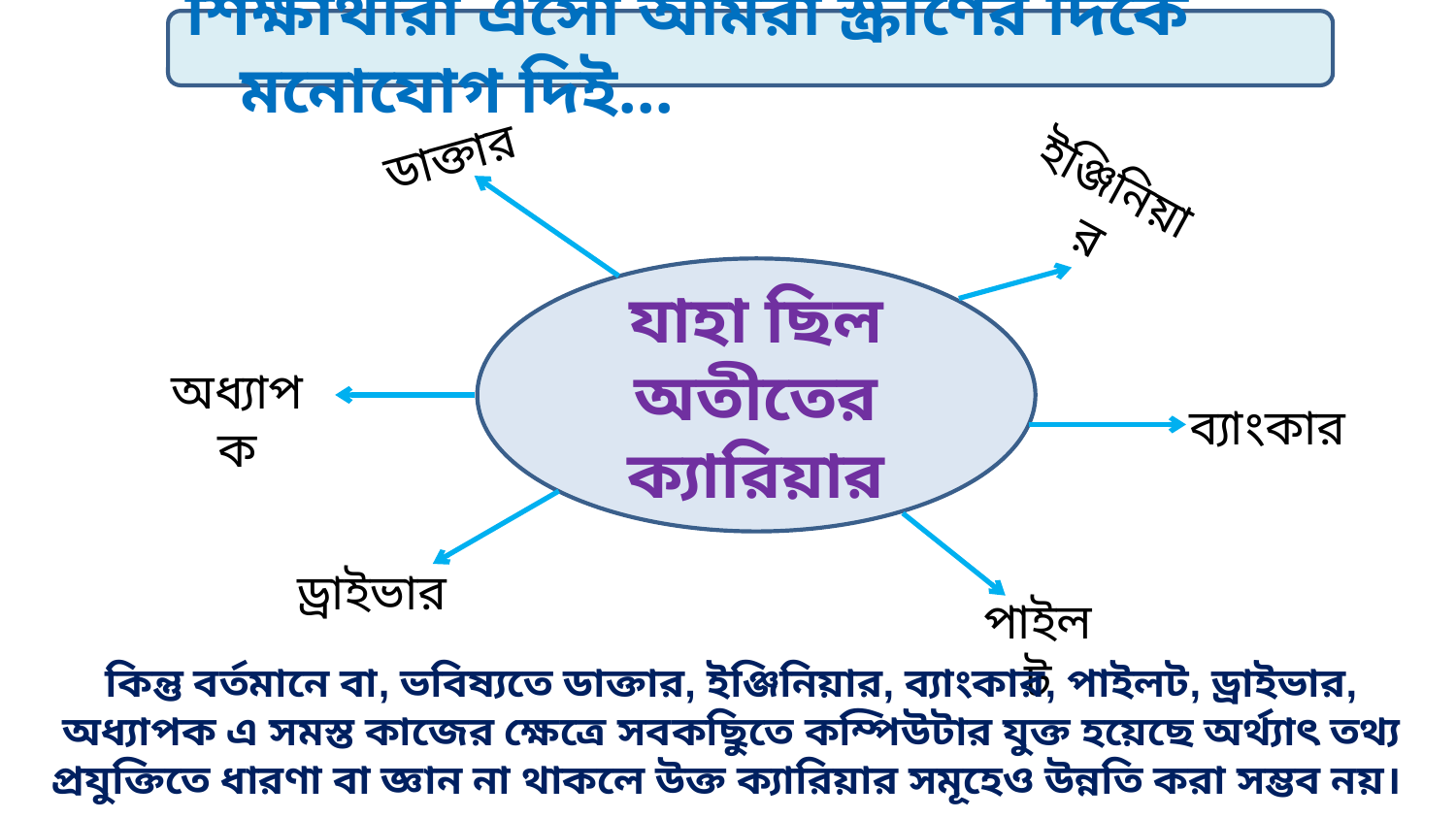

শিক্ষার্থীরা এসো আমরা স্ক্রীণের দিকে মনোযোগ দিই…
ডাক্তার
ইঞ্জিনিয়ার
যাহা ছিল অতীতের ক্যারিয়ার
অধ্যাপক
ব্যাংকার
ড্রাইভার
পাইলট
কিন্তু বর্তমানে বা, ভবিষ্যতে ডাক্তার, ইঞ্জিনিয়ার, ব্যাংকার, পাইলট, ড্রাইভার, অধ্যাপক এ সমস্ত কাজের ক্ষেত্রে সবকছিুতে কম্পিউটার যুক্ত হয়েছে অর্থ্যাৎ তথ্য প্রযুক্তিতে ধারণা বা জ্ঞান না থাকলে উক্ত ক্যারিয়ার সমূহেও উন্নতি করা সম্ভব নয়।